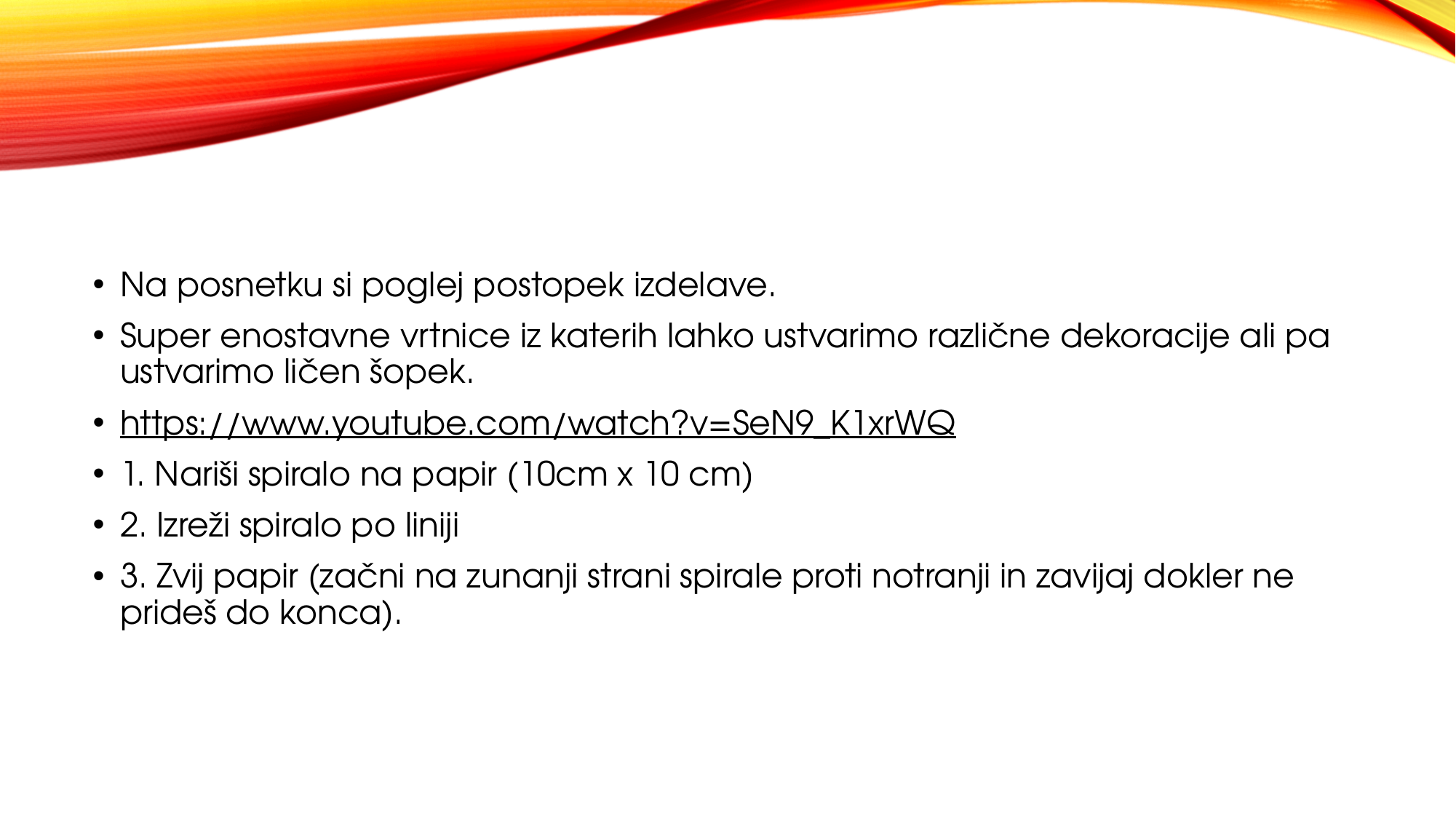

#
Na posnetku si poglej postopek izdelave.
Super enostavne vrtnice iz katerih lahko ustvarimo različne dekoracije ali pa ustvarimo ličen šopek.
https://www.youtube.com/watch?v=SeN9_K1xrWQ
1. Nariši spiralo na papir (10cm x 10 cm)
2. Izreži spiralo po liniji
3. Zvij papir (začni na zunanji strani spirale proti notranji in zavijaj dokler ne prideš do konca).